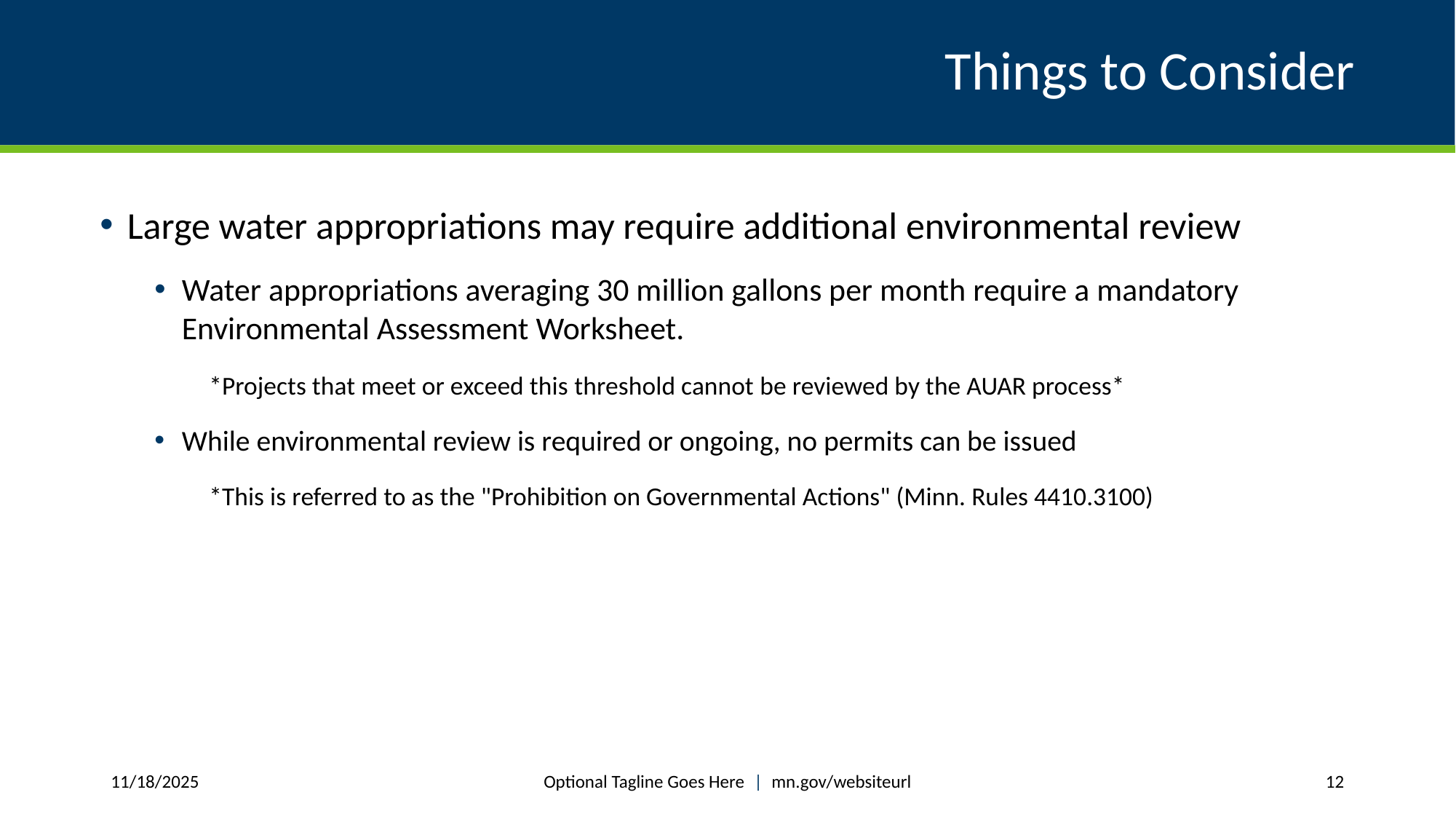

# Things to Consider
Large water appropriations may require additional environmental review
Water appropriations averaging 30 million gallons per month require a mandatory Environmental Assessment Worksheet.
*Projects that meet or exceed this threshold cannot be reviewed by the AUAR process*
While environmental review is required or ongoing, no permits can be issued
*This is referred to as the "Prohibition on Governmental Actions" (Minn. Rules 4410.3100)

Optional Tagline Goes Here | mn.gov/websiteurl
11/18/2025
12